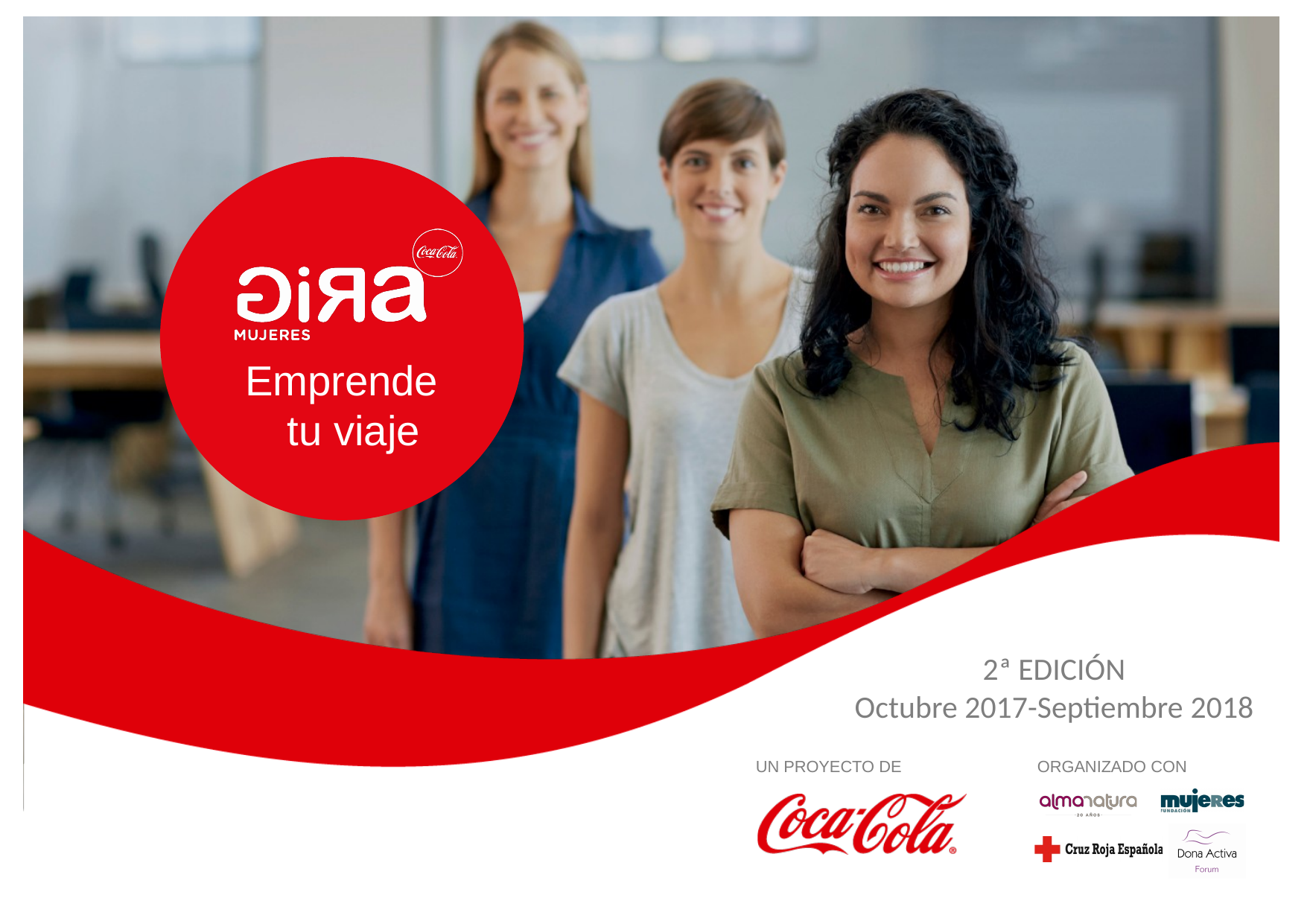

# Emprende  tu viaje

2ª EDICIÓN
Octubre 2017-Septiembre 2018
UN PROYECTO DE
ORGANIZADO CON